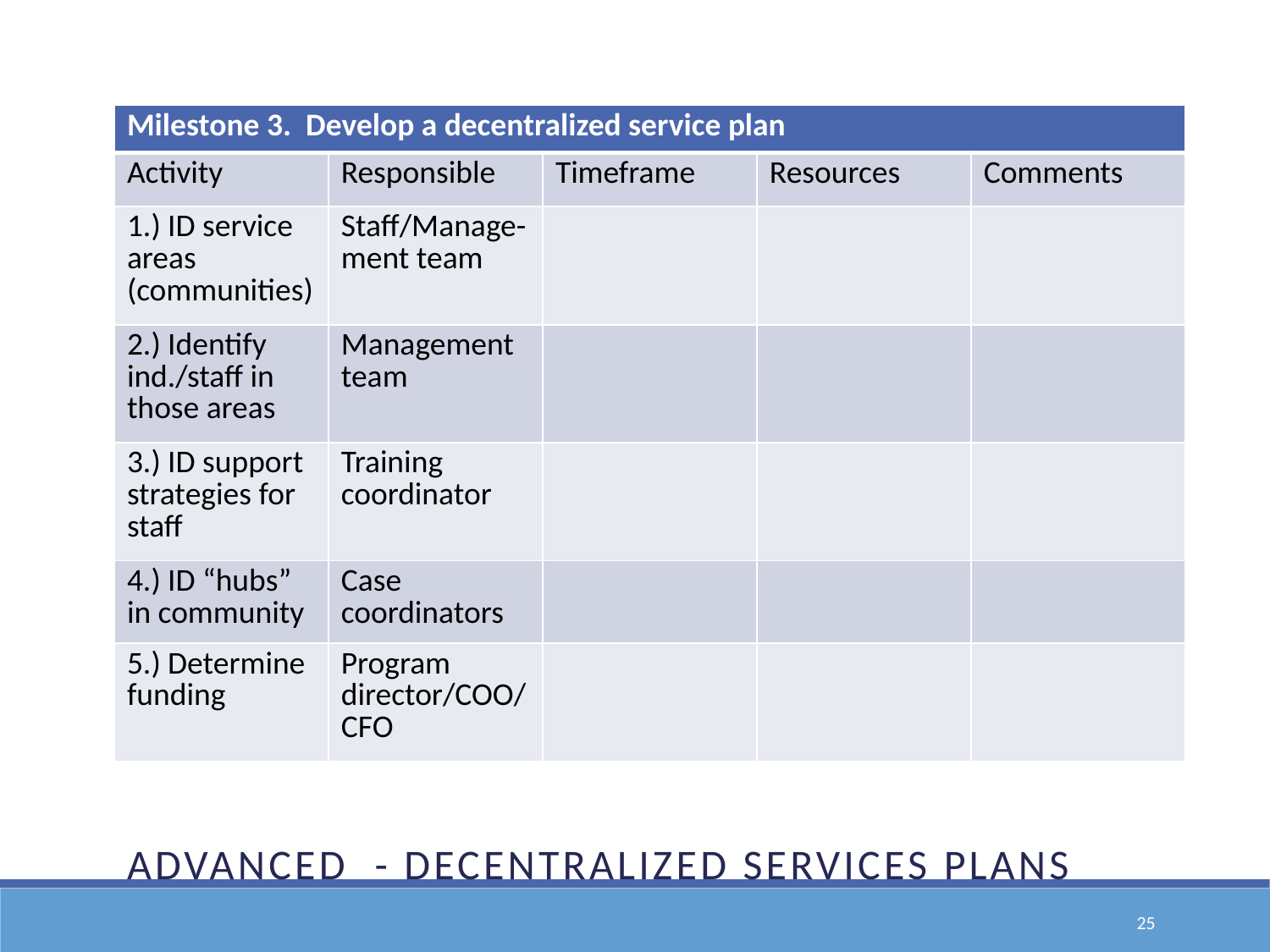

#
| Milestone 3. Develop a decentralized service plan |  |  |  |  |
| --- | --- | --- | --- | --- |
| Activity | Responsible | Timeframe | Resources | Comments |
| 1.) ID service areas (communities) | Staff/Manage-ment team |  |  |  |
| 2.) Identify ind./staff in those areas | Management team |  |  |  |
| 3.) ID support strategies for staff | Training coordinator |  |  |  |
| 4.) ID “hubs” in community | Case coordinators |  |  |  |
| 5.) Determine funding | Program director/COO/CFO |  |  |  |

advanced  - decentralized services plans
25